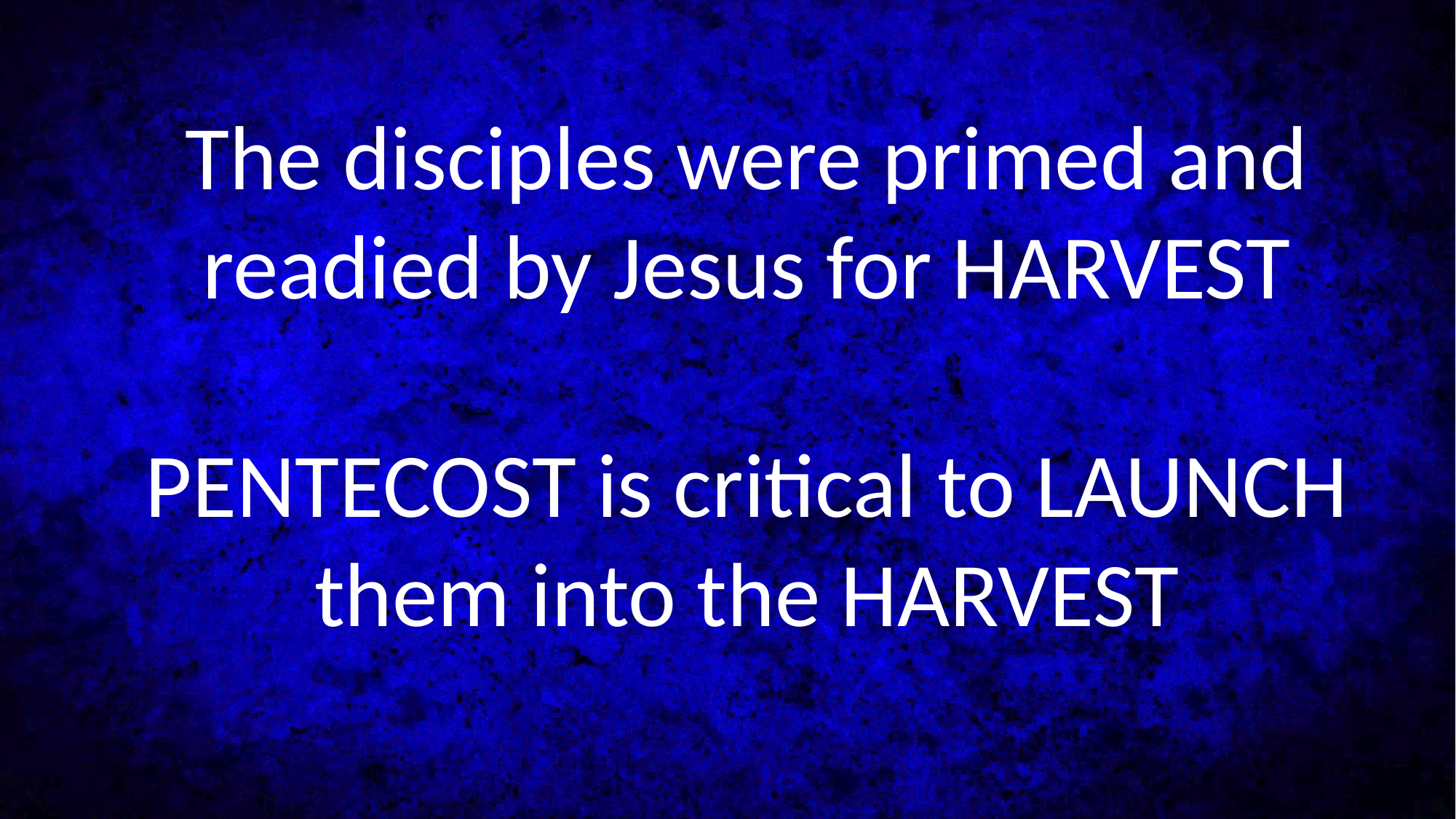

The disciples were primed and readied by Jesus for HARVEST

PENTECOST is critical to LAUNCH them into the HARVEST